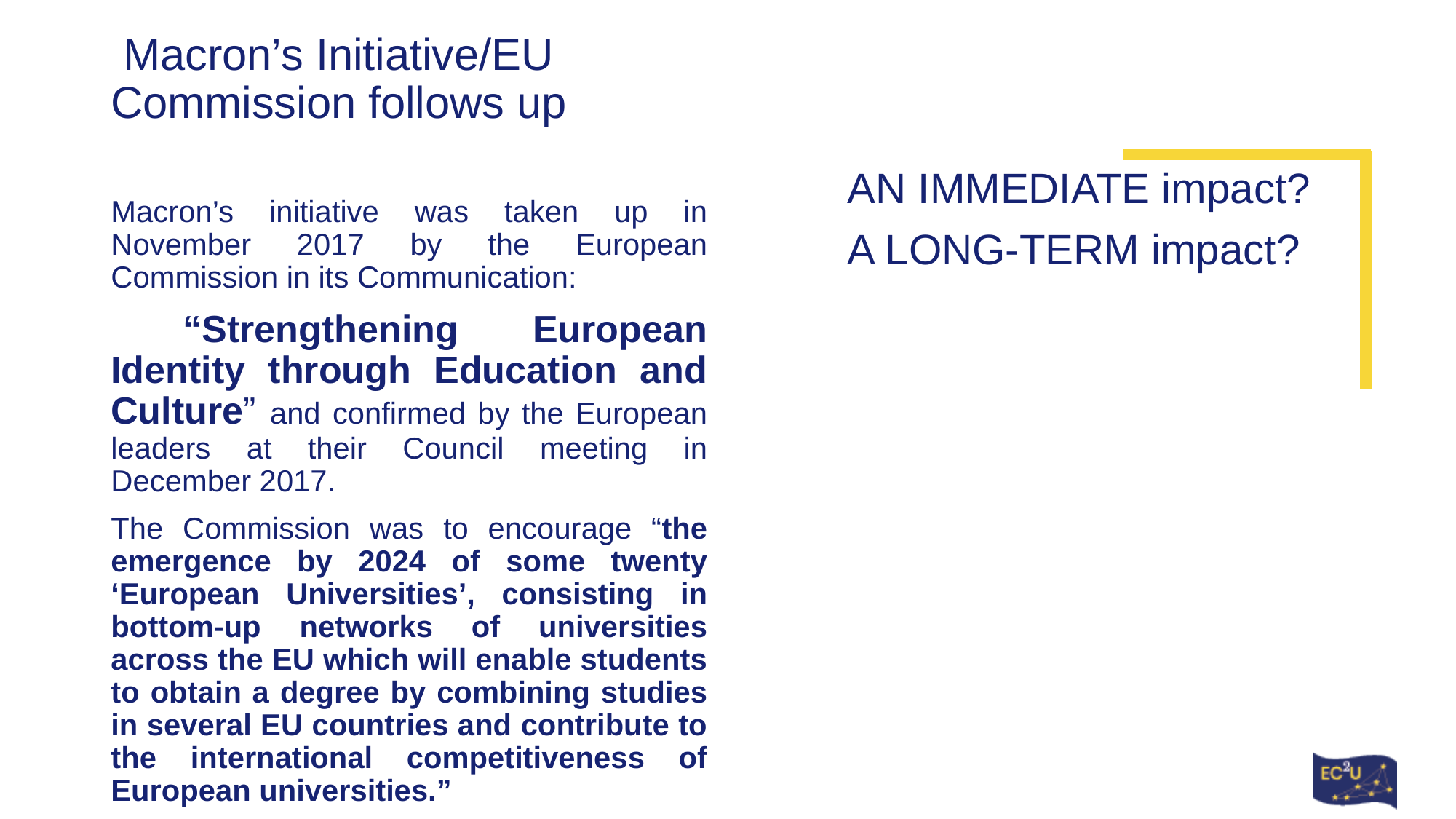

# Macron’s Initiative/EU Commission follows up
AN IMMEDIATE impact?
A LONG-TERM impact?
Macron’s initiative was taken up in November 2017 by the European Commission in its Communication:
 “Strengthening European Identity through Education and Culture” and confirmed by the European leaders at their Council meeting in December 2017.
The Commission was to encourage “the emergence by 2024 of some twenty ‘European Universities’, consisting in bottom-up networks of universities across the EU which will enable students to obtain a degree by combining studies in several EU countries and contribute to the international competitiveness of European universities.”